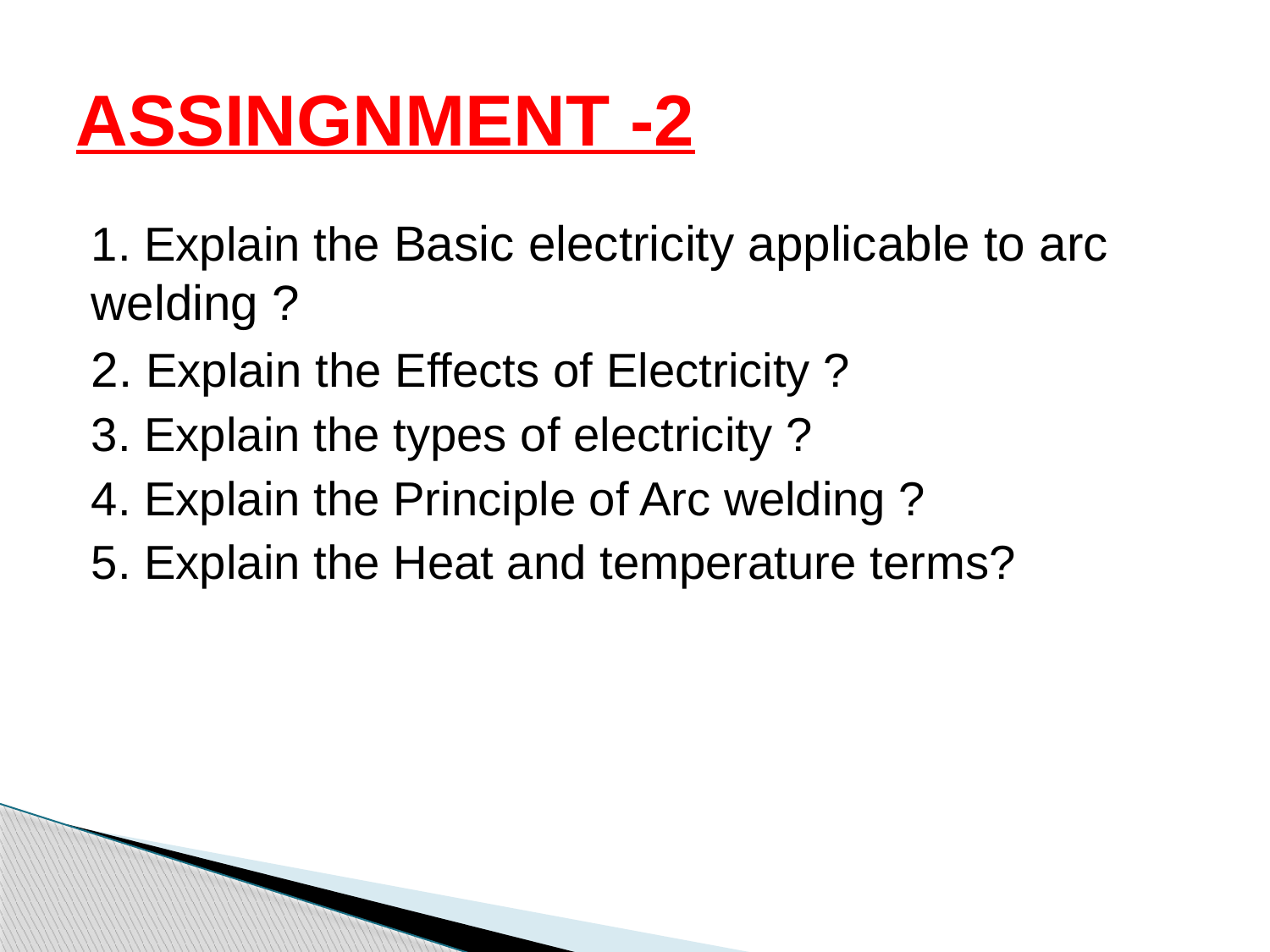

# ASSINGNMENT -2
1. Explain the Basic electricity applicable to arc welding ?
2. Explain the Effects of Electricity ?
3. Explain the types of electricity ?
4. Explain the Principle of Arc welding ?
5. Explain the Heat and temperature terms?